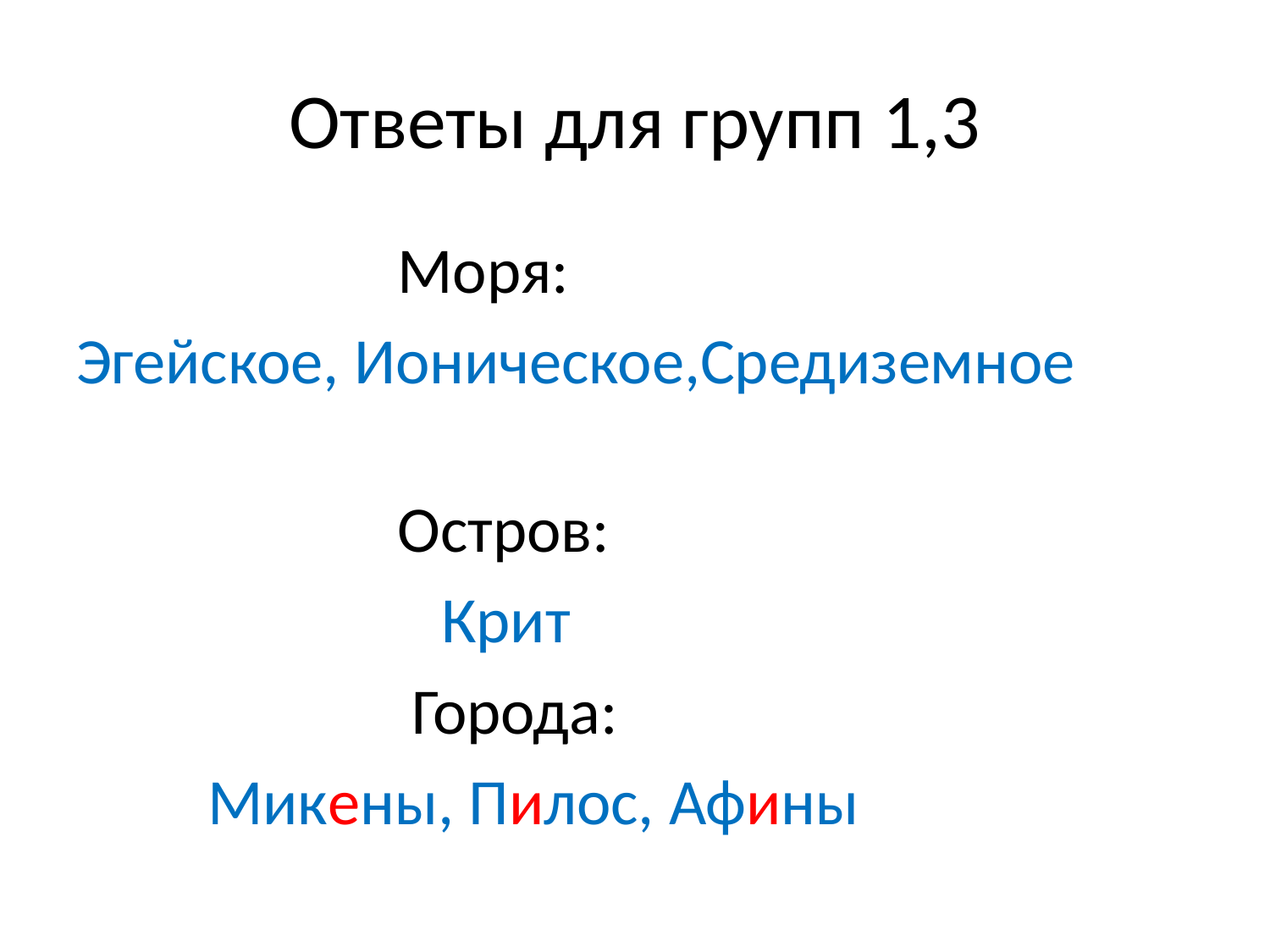

# Ответы для групп 1,3
                      Моря:
Эгейское, Ионическое,Средиземное
                      Остров:
                         Крит
                       Города:
         Микены, Пилос, Афины